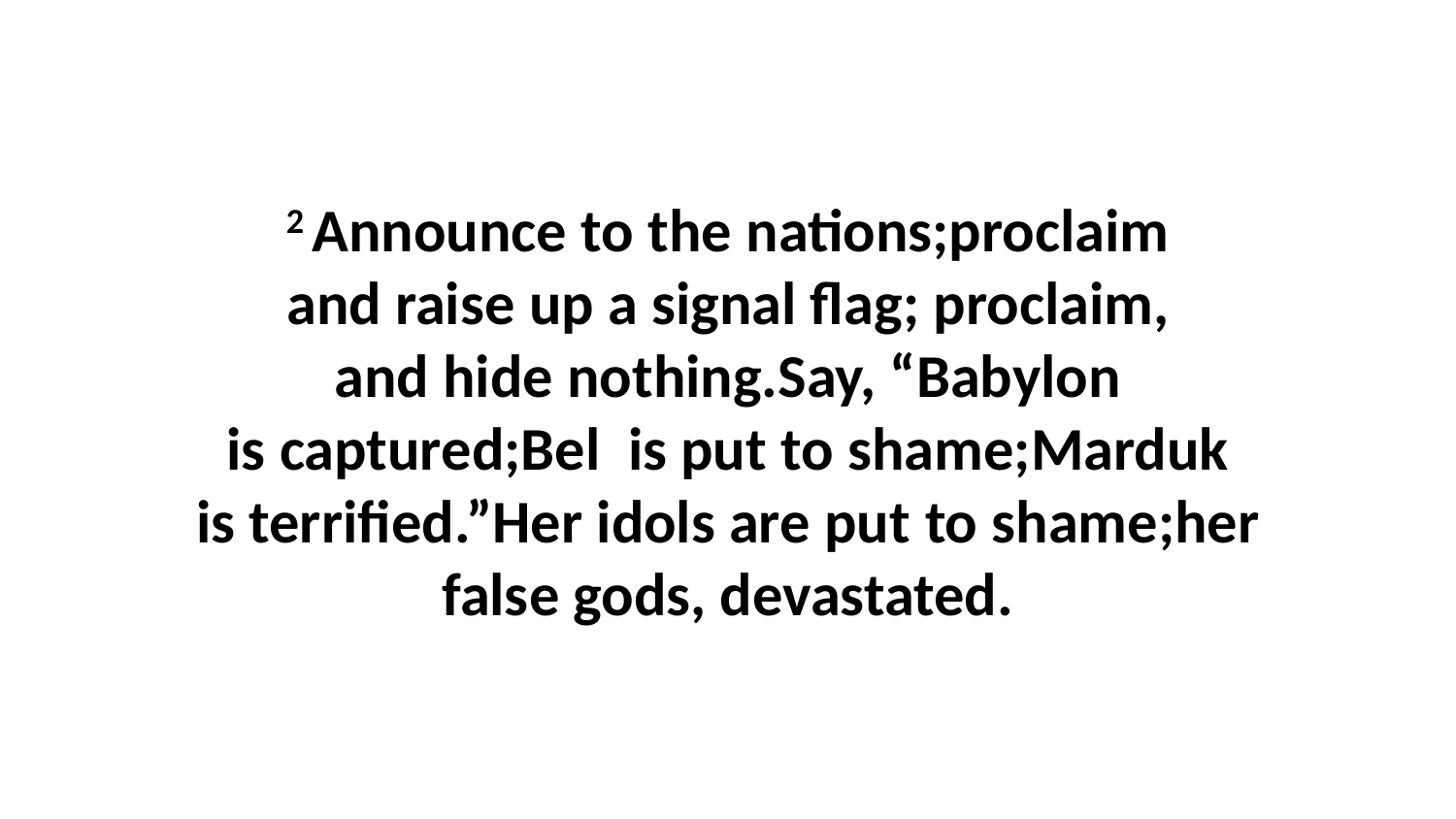

2 Announce to the nations;proclaim and raise up a signal flag; proclaim, and hide nothing.Say, “Babylon is captured;Bel  is put to shame;Marduk is terrified.”Her idols are put to shame;her false gods, devastated.